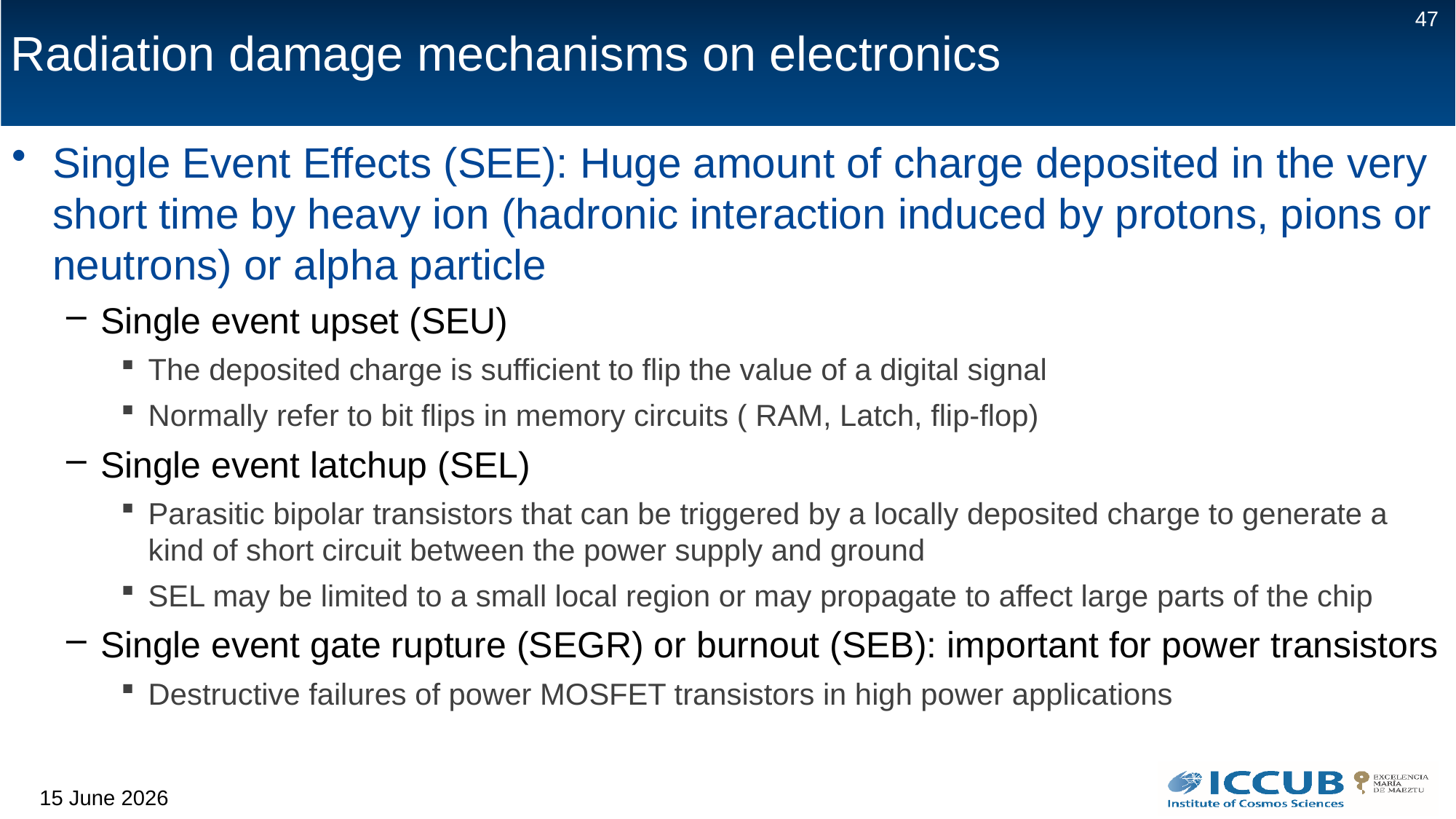

# Radiation damage mechanisms on electronics
47
Single Event Effects (SEE): Huge amount of charge deposited in the very short time by heavy ion (hadronic interaction induced by protons, pions or neutrons) or alpha particle
Single event upset (SEU)
The deposited charge is sufficient to flip the value of a digital signal
Normally refer to bit flips in memory circuits ( RAM, Latch, flip-flop)
Single event latchup (SEL)
Parasitic bipolar transistors that can be triggered by a locally deposited charge to generate a kind of short circuit between the power supply and ground
SEL may be limited to a small local region or may propagate to affect large parts of the chip
Single event gate rupture (SEGR) or burnout (SEB): important for power transistors
Destructive failures of power MOSFET transistors in high power applications
15 June 2026